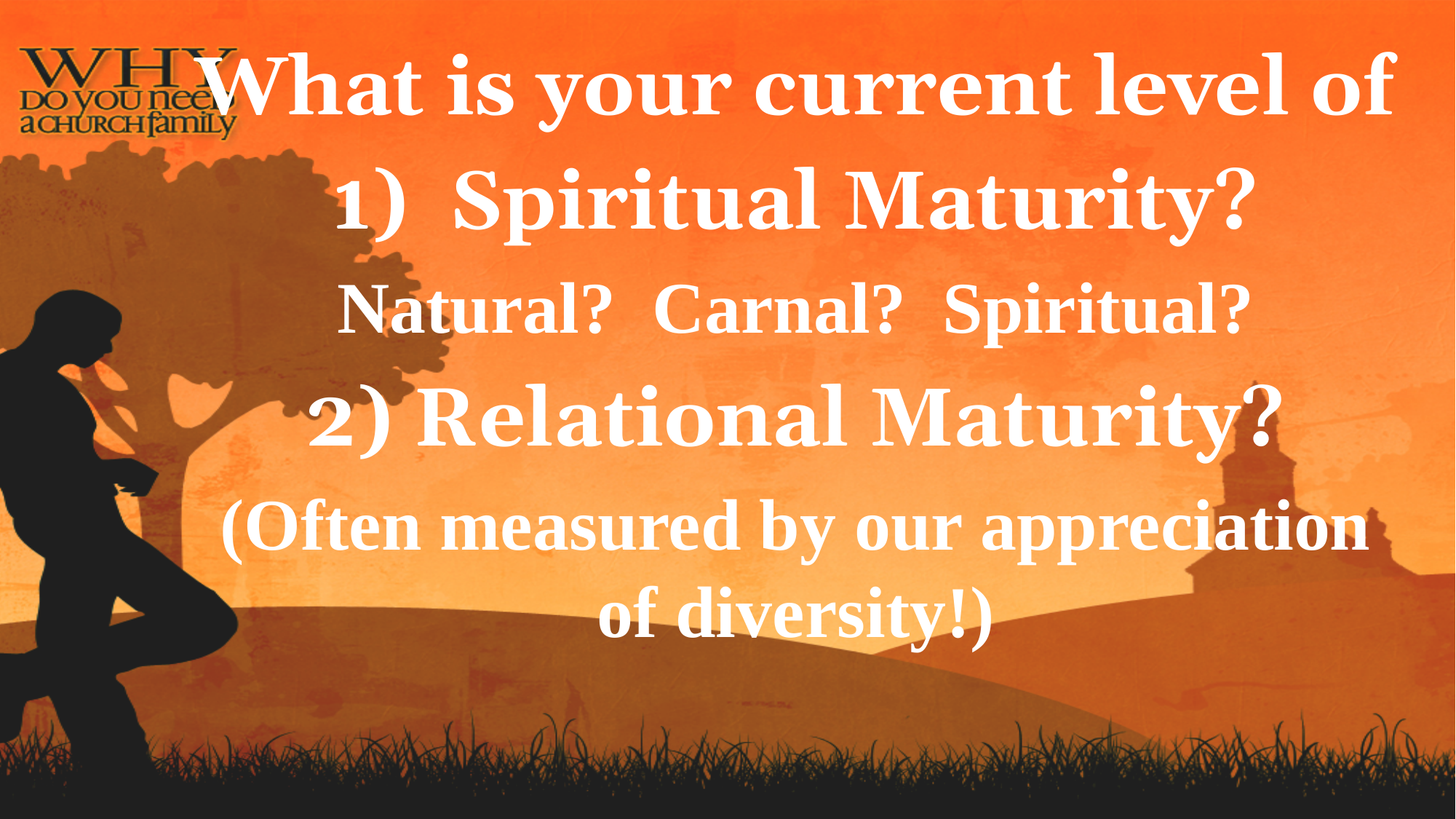

What is your current level of
1)  Spiritual Maturity?
Natural?  Carnal?  Spiritual?
2) Relational Maturity?
(Often measured by our appreciation of diversity!)